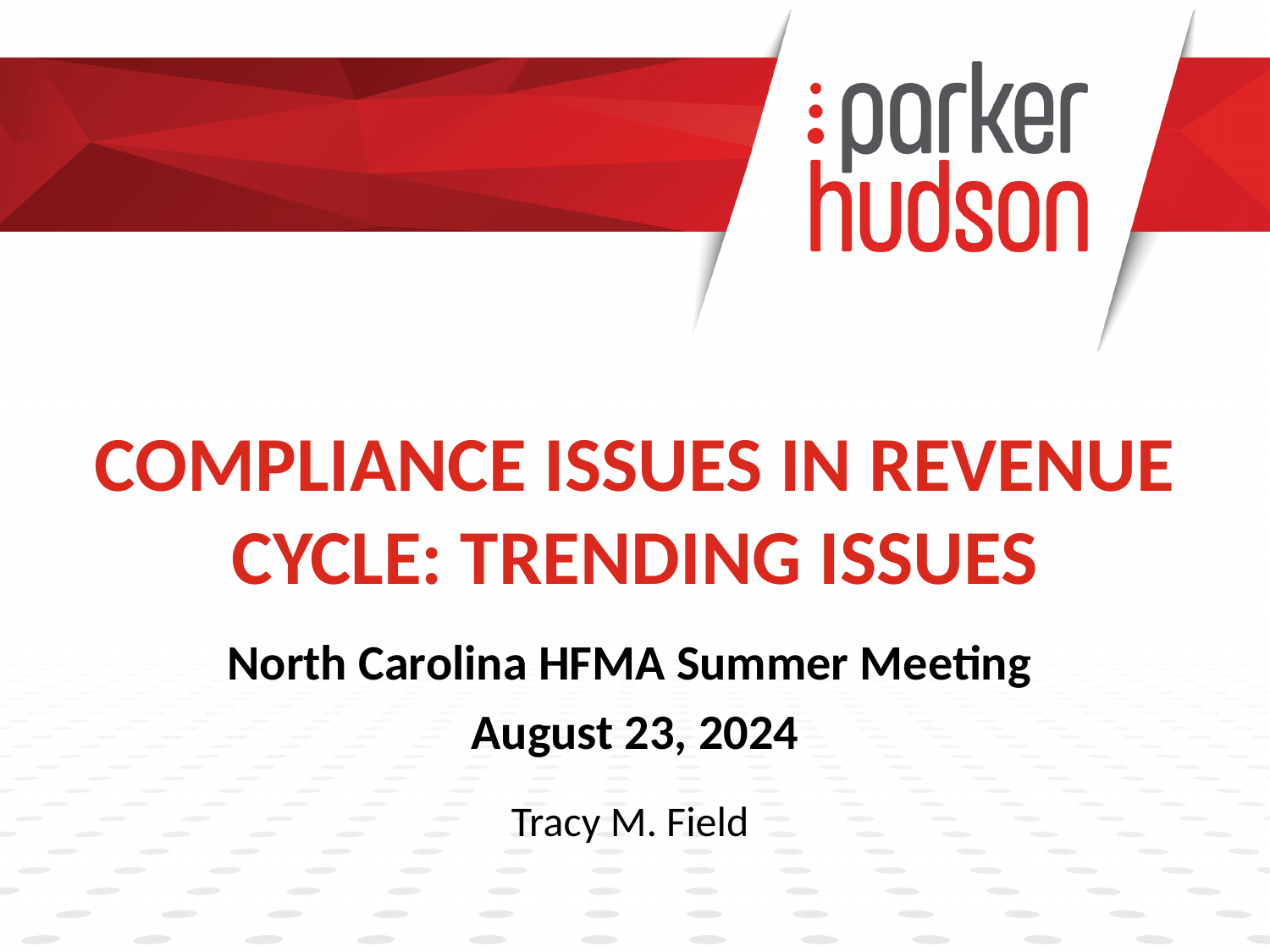

# COMPLIANCE ISSUES IN REVENUE CYCLE: TRENDING ISSUES
North Carolina HFMA Summer Meeting
August 23, 2024

Tracy M. Field